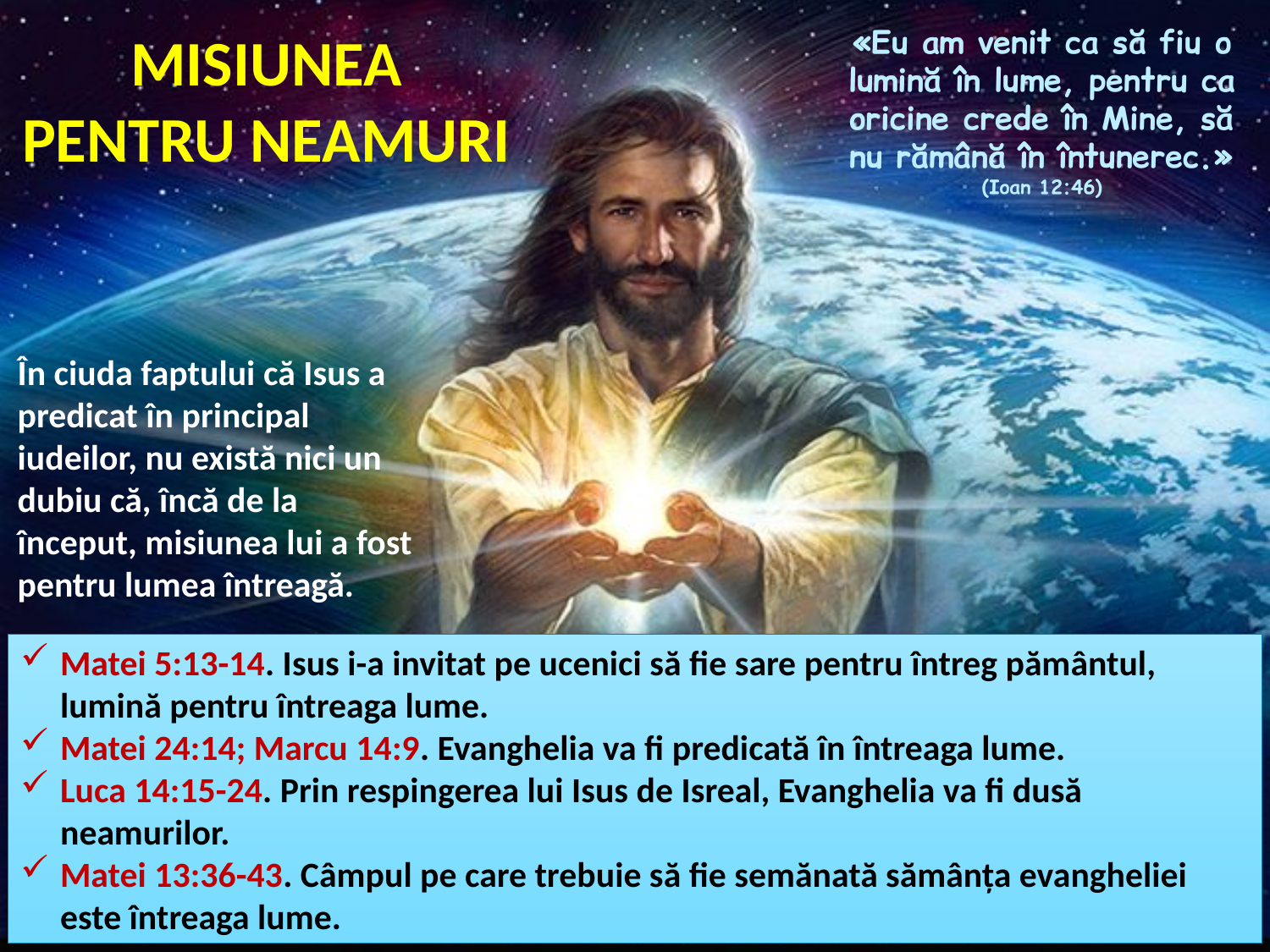

MISIUNEA PENTRU NEAMURI
«Eu am venit ca să fiu o lumină în lume, pentru ca oricine crede în Mine, să nu rămână în întunerec.» (Ioan 12:46)
În ciuda faptului că Isus a predicat în principal iudeilor, nu există nici un dubiu că, încă de la început, misiunea lui a fost pentru lumea întreagă.
Matei 5:13-14. Isus i-a invitat pe ucenici să fie sare pentru întreg pământul, lumină pentru întreaga lume.
Matei 24:14; Marcu 14:9. Evanghelia va fi predicată în întreaga lume.
Luca 14:15-24. Prin respingerea lui Isus de Isreal, Evanghelia va fi dusă neamurilor.
Matei 13:36-43. Câmpul pe care trebuie să fie semănată sămânța evangheliei este întreaga lume.